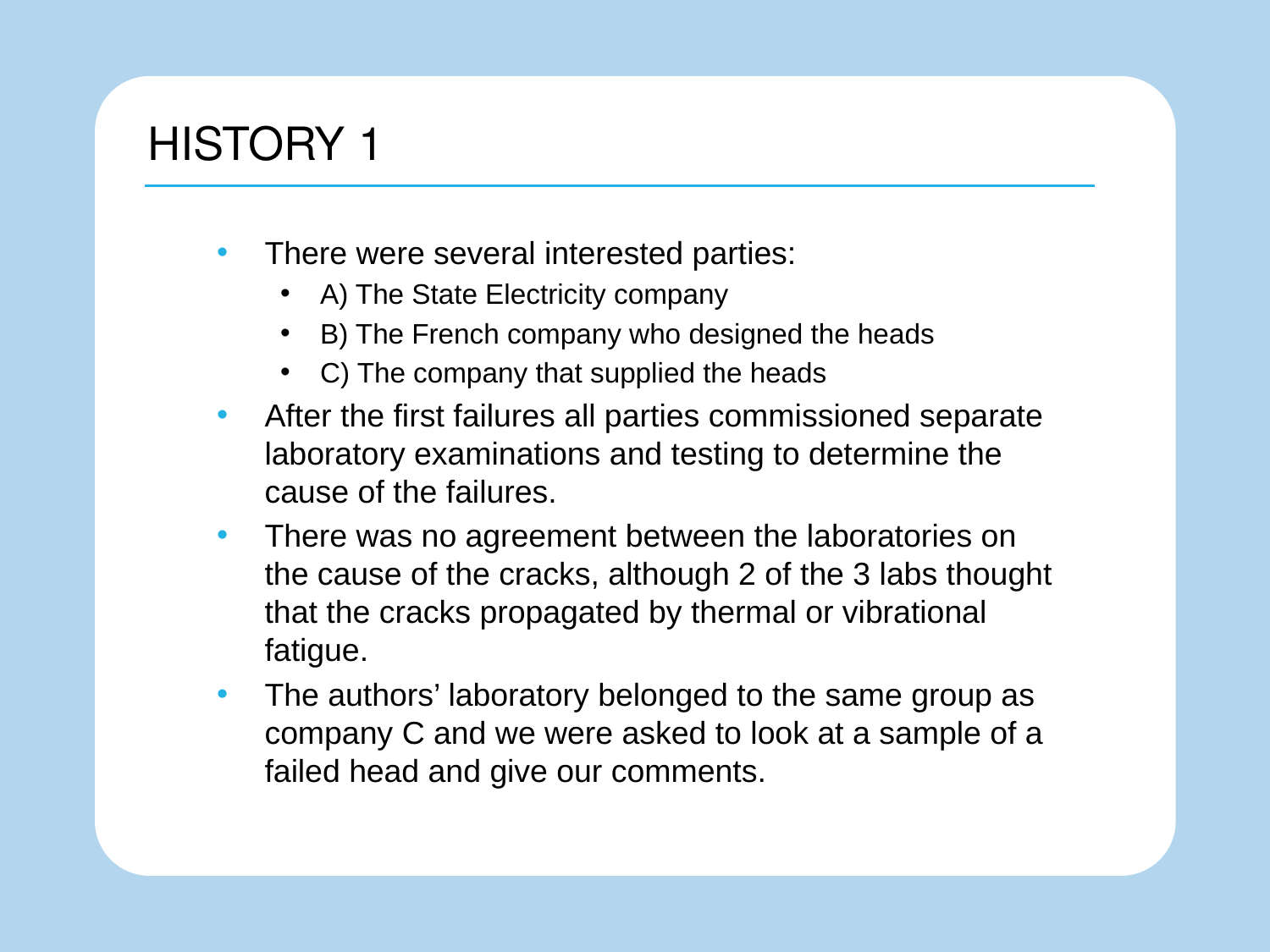

# HISTORY 1
There were several interested parties:
A) The State Electricity company
B) The French company who designed the heads
C) The company that supplied the heads
After the first failures all parties commissioned separate laboratory examinations and testing to determine the cause of the failures.
There was no agreement between the laboratories on the cause of the cracks, although 2 of the 3 labs thought that the cracks propagated by thermal or vibrational fatigue.
The authors’ laboratory belonged to the same group as company C and we were asked to look at a sample of a failed head and give our comments.